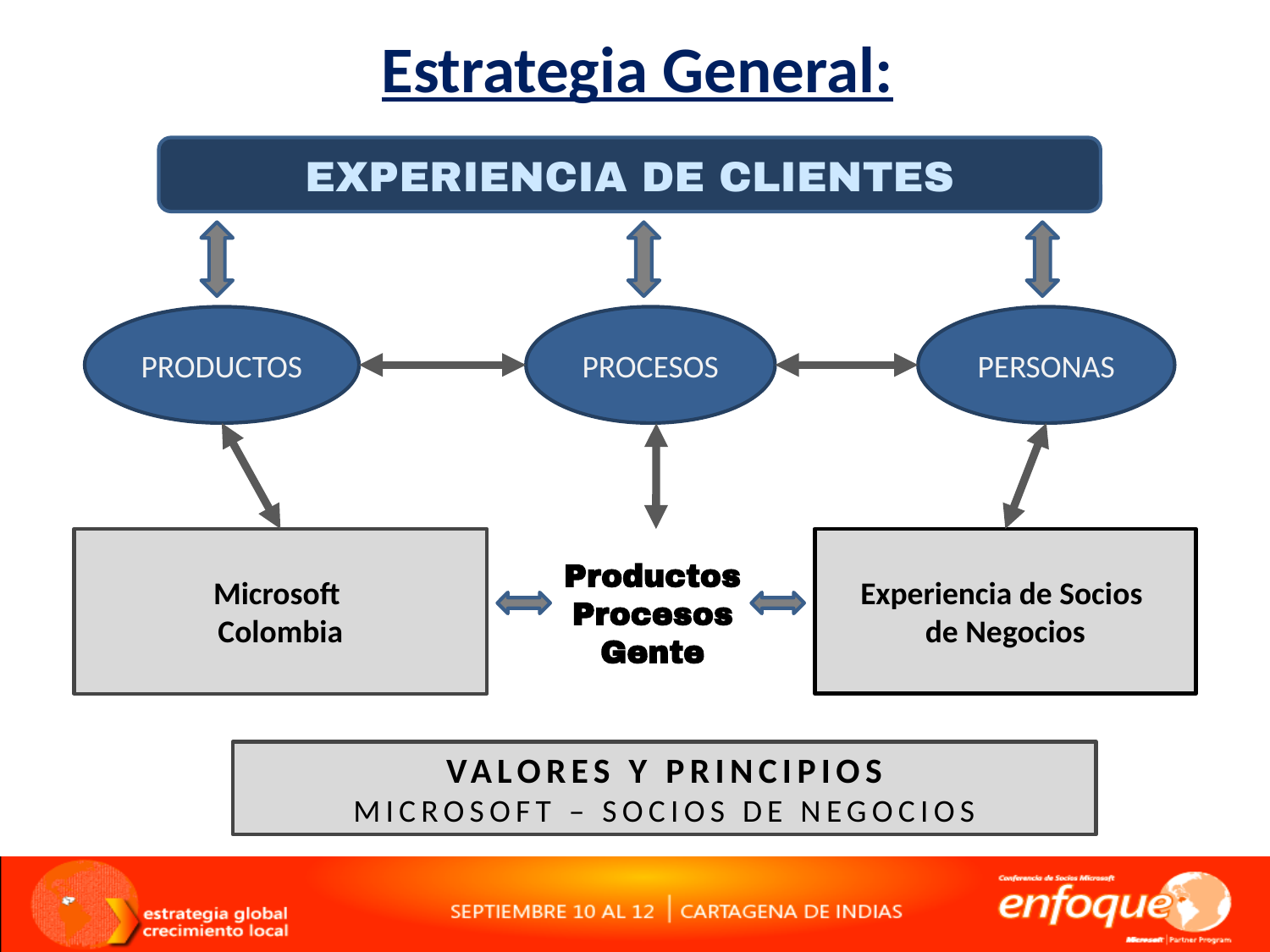

# Estrategia General:
EXPERIENCIA DE CLIENTES

PRODUCTOS
PROCESOS
PERSONAS

Microsoft
Colombia

Experiencia de Socios
de Negocios

Productos
Procesos
Gente

VALORES Y PRINCIPIOS
MICROSOFT – SOCIOS DE NEGOCIOS